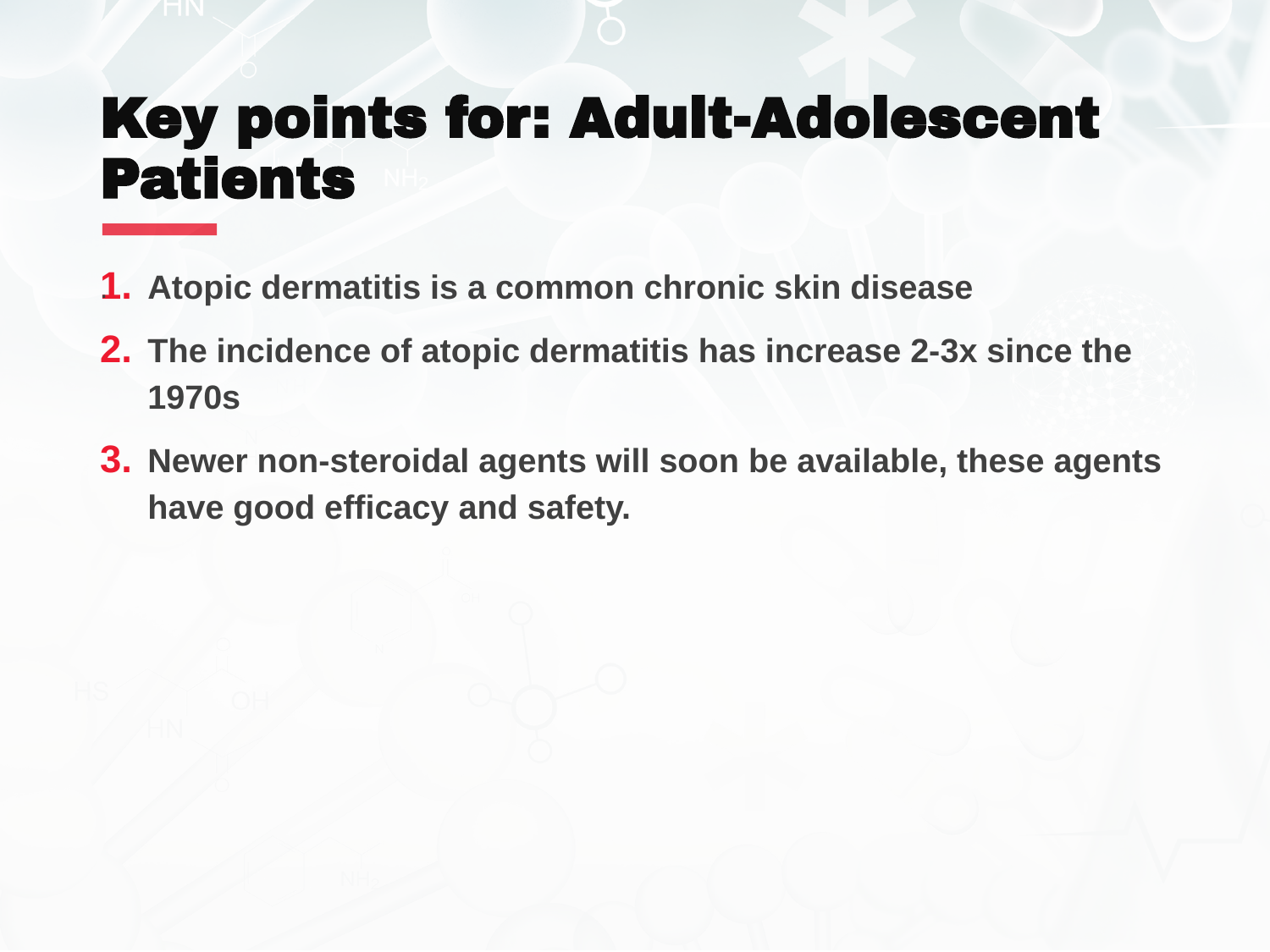

# Key points for: Adult-Adolescent Patients
Atopic dermatitis is a common chronic skin disease
The incidence of atopic dermatitis has increase 2-3x since the 1970s
Newer non-steroidal agents will soon be available, these agents have good efficacy and safety.

.